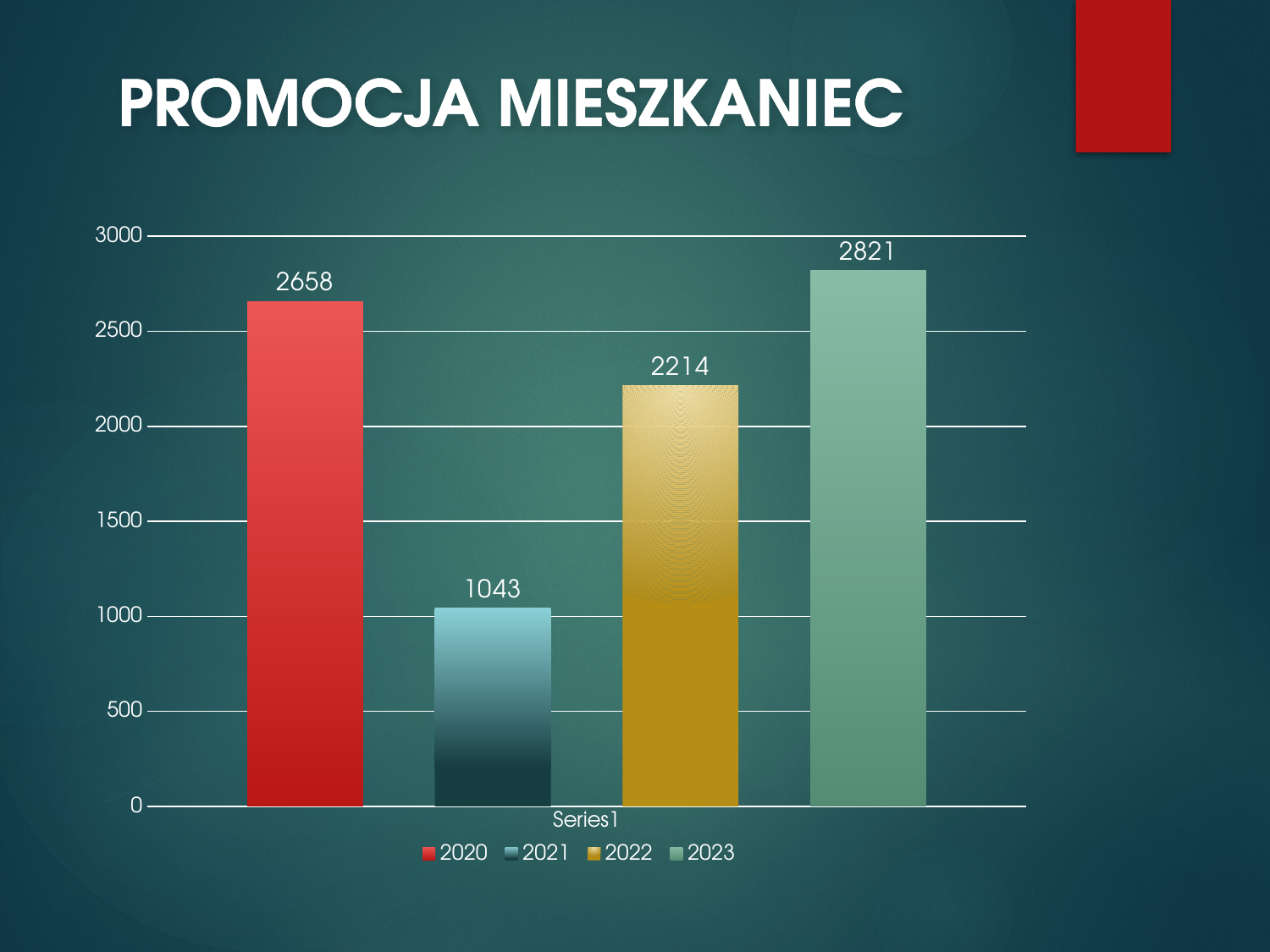

# PROMOCJA MIESZKANIEC

### Chart

| Category | 2020 | 2021 | 2022 | 2023 |
|---|---|---|---|---|
|  | 2658.0 | 1043.0 | 2214.0 | 2821.0 |